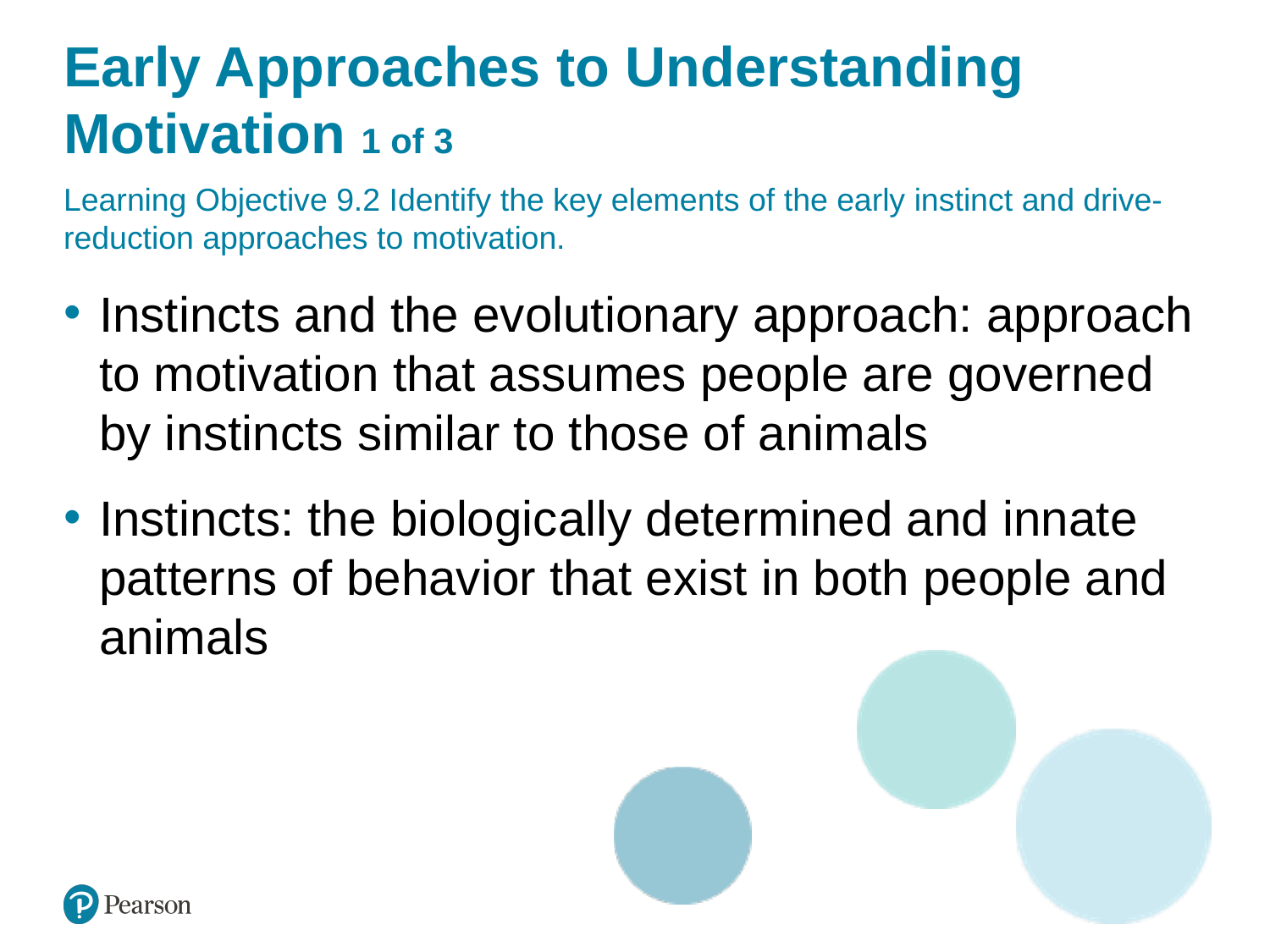

# Early Approaches to Understanding Motivation 1 of 3
Learning Objective 9.2 Identify the key elements of the early instinct and drive-reduction approaches to motivation.
Instincts and the evolutionary approach: approach to motivation that assumes people are governed by instincts similar to those of animals
Instincts: the biologically determined and innate patterns of behavior that exist in both people and animals